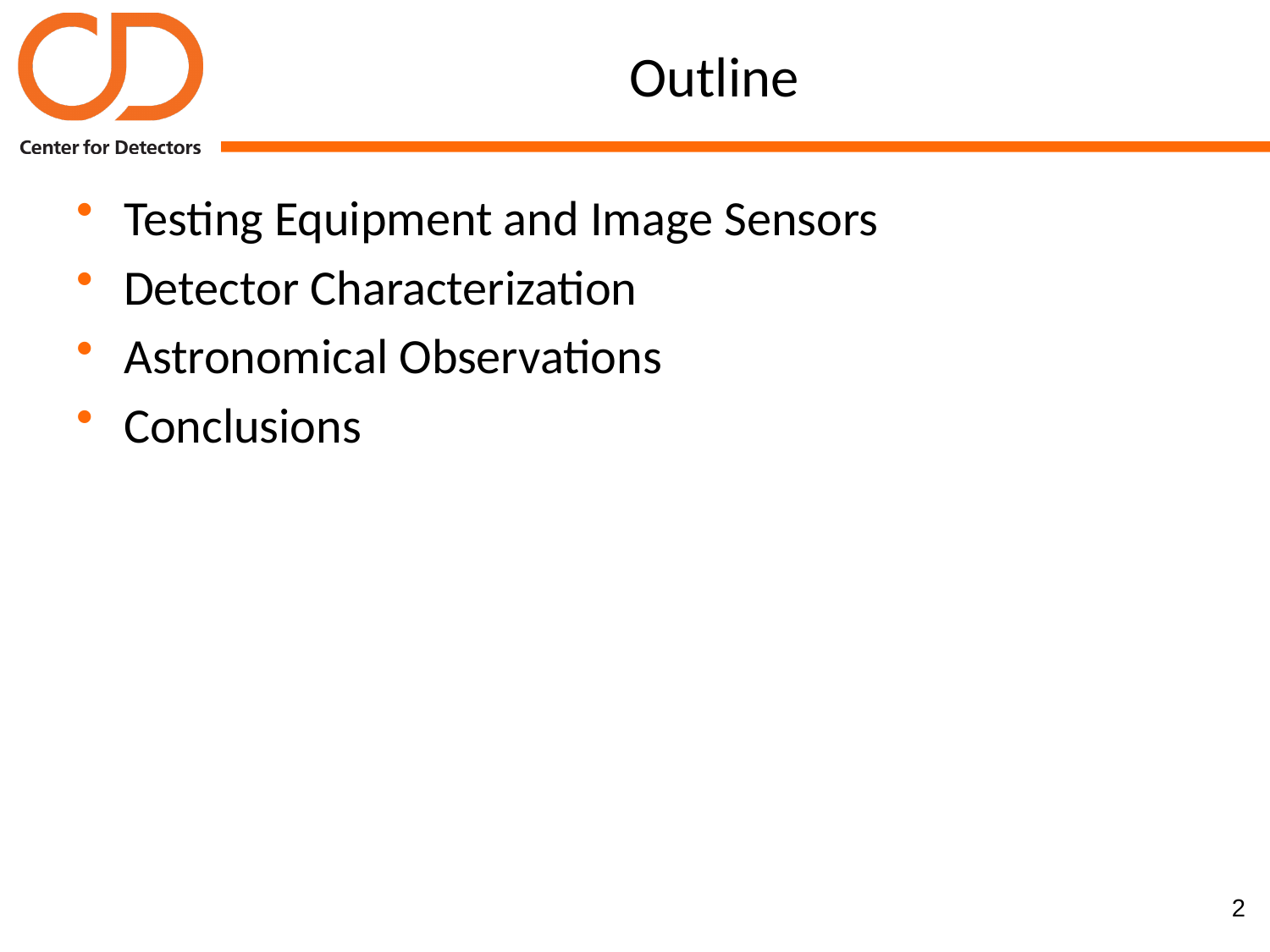

# Outline
Testing Equipment and Image Sensors
Detector Characterization
Astronomical Observations
Conclusions
2